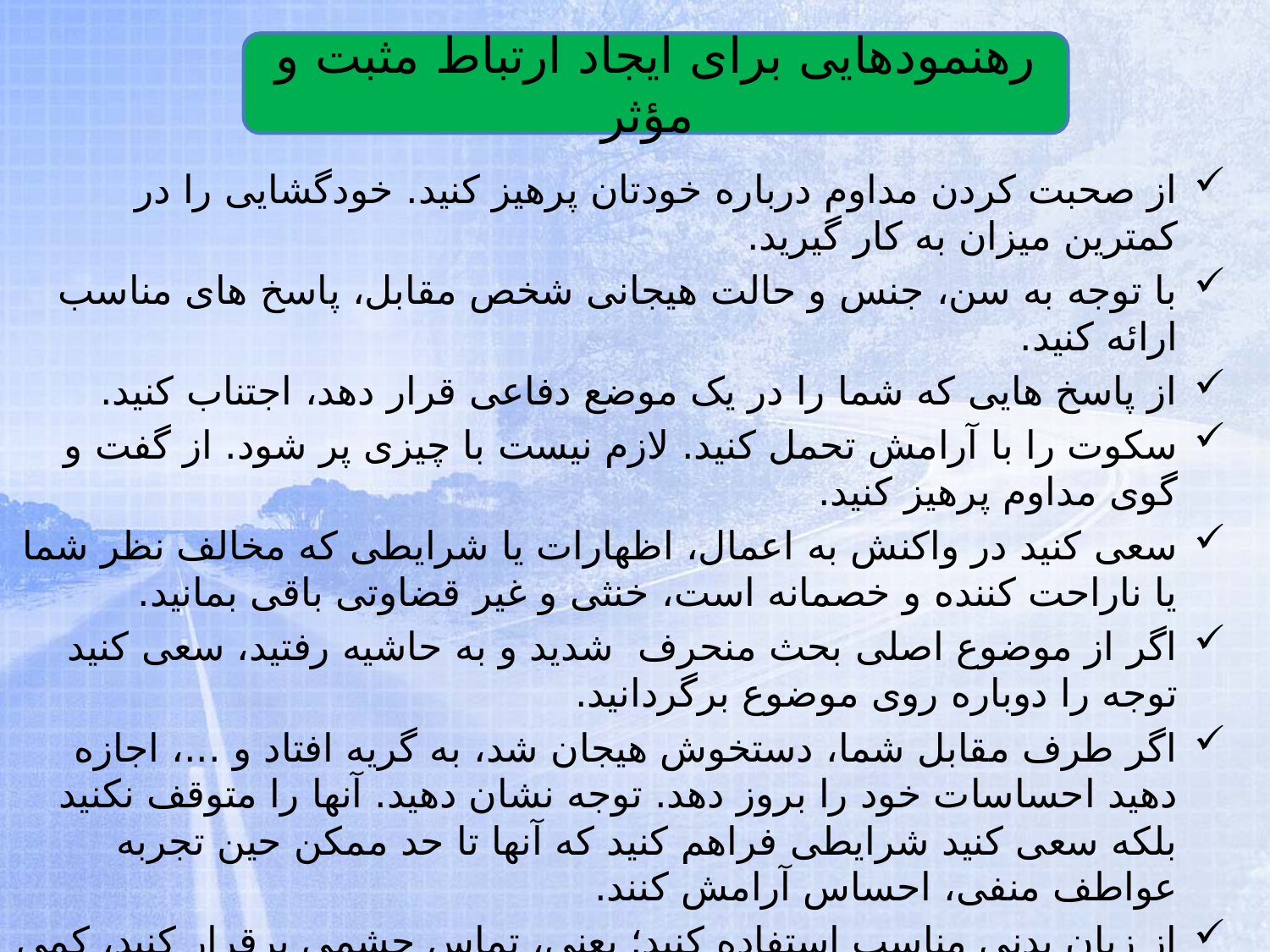

رهنمودهایی برای ایجاد ارتباط مثبت و مؤثر
از صحبت کردن مداوم درباره خودتان پرهیز کنید. خودگشایی را در کمترین میزان به کار گیرید.
با توجه به سن، جنس و حالت هیجانی شخص مقابل، پاسخ های مناسب ارائه کنید.
از پاسخ هایی که شما را در یک موضع دفاعی قرار دهد، اجتناب کنید.
سکوت را با آرامش تحمل کنید. لازم نیست با چیزی پر شود. از گفت و گوی مداوم پرهیز کنید.
سعی کنید در واکنش به اعمال، اظهارات یا شرایطی که مخالف نظر شما یا ناراحت کننده و خصمانه است، خنثی و غیر قضاوتی باقی بمانید.
اگر از موضوع اصلی بحث منحرف  شدید و به حاشیه رفتید، سعی کنید توجه را دوباره روی موضوع برگردانید.
اگر طرف مقابل شما، دستخوش هیجان شد، به گریه افتاد و ...، اجازه دهید احساسات خود را بروز دهد. توجه نشان دهید. آنها را متوقف نکنید بلکه سعی کنید شرایطی فراهم کنید که آنها تا حد ممکن حین تجربه عواطف منفی، احساس آرامش کنند.
از زبان بدنی مناسب استفاده کنید؛ یعنی، تماس چشمی برقرار کنید، کمی به طرف جلو متمایل شوید، حرکات مناسب با محتوی سخن انجام دهید.